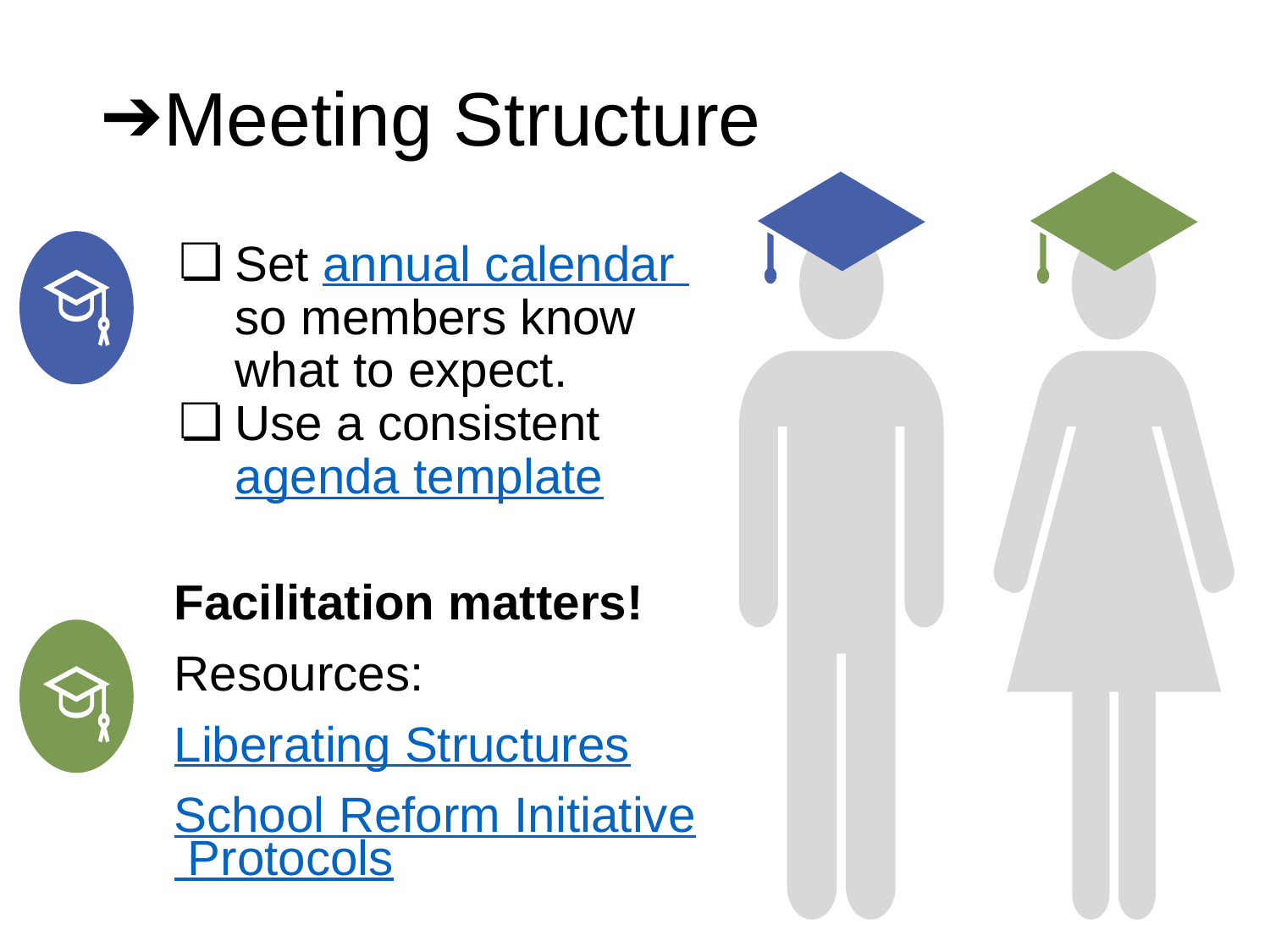

Meeting Structure

Set annual calendar so members know what to expect.
Use a consistent agenda template

Facilitation matters!
Resources:
Liberating Structures
School Reform Initiative Protocols